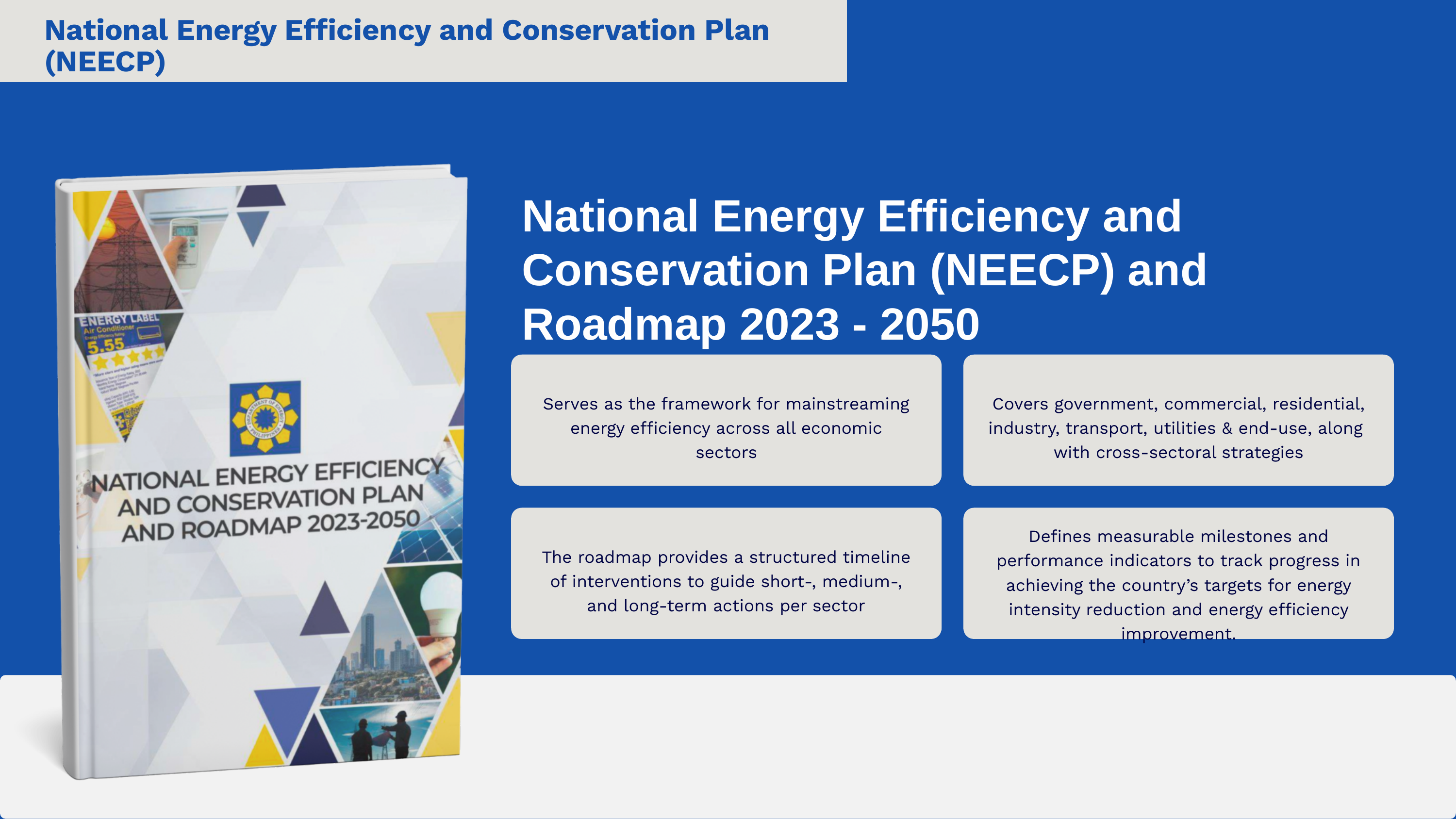

National Energy Efficiency and Conservation Plan (NEECP)

National Energy Efficiency and Conservation Plan (NEECP) and Roadmap 2023 - 2050

Serves as the framework for mainstreaming energy efficiency across all economic sectors
Covers government, commercial, residential, industry, transport, utilities & end-use, along
with cross-sectoral strategies

Defines measurable milestones and performance indicators to track progress in achieving the country’s targets for energy intensity reduction and energy efficiency improvement.
The roadmap provides a structured timeline of interventions to guide short-, medium-, and long-term actions per sector

Short Term (2023 - 2024)
Medium Term (2025 - 2028)
Long Term (2029 - 2050)
SECTOR